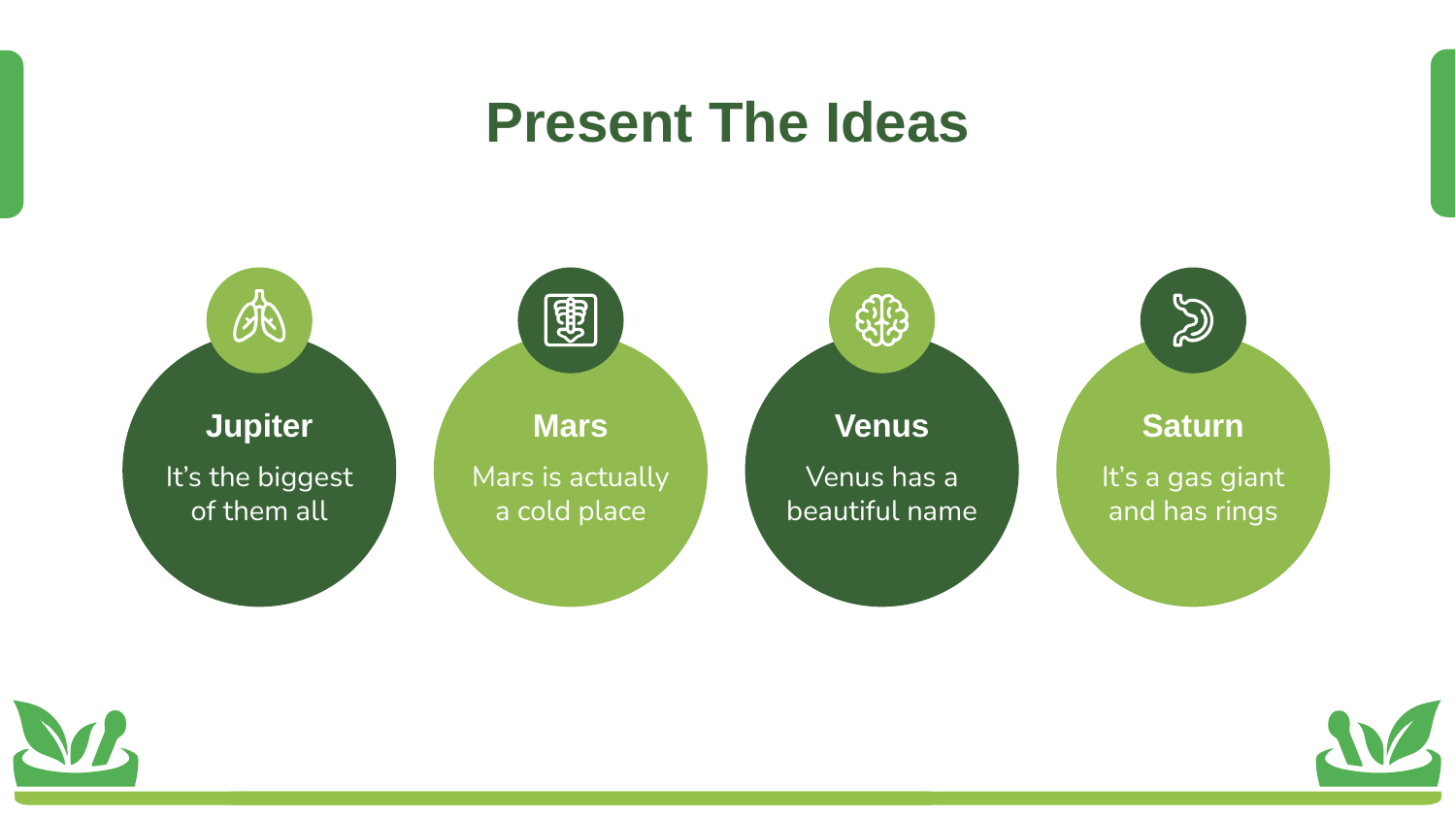

# Present The Ideas

Jupiter
Mars
Venus
Saturn
It’s the biggest of them all
Mars is actually
a cold place
Venus has a beautiful name
It’s a gas giant and has rings